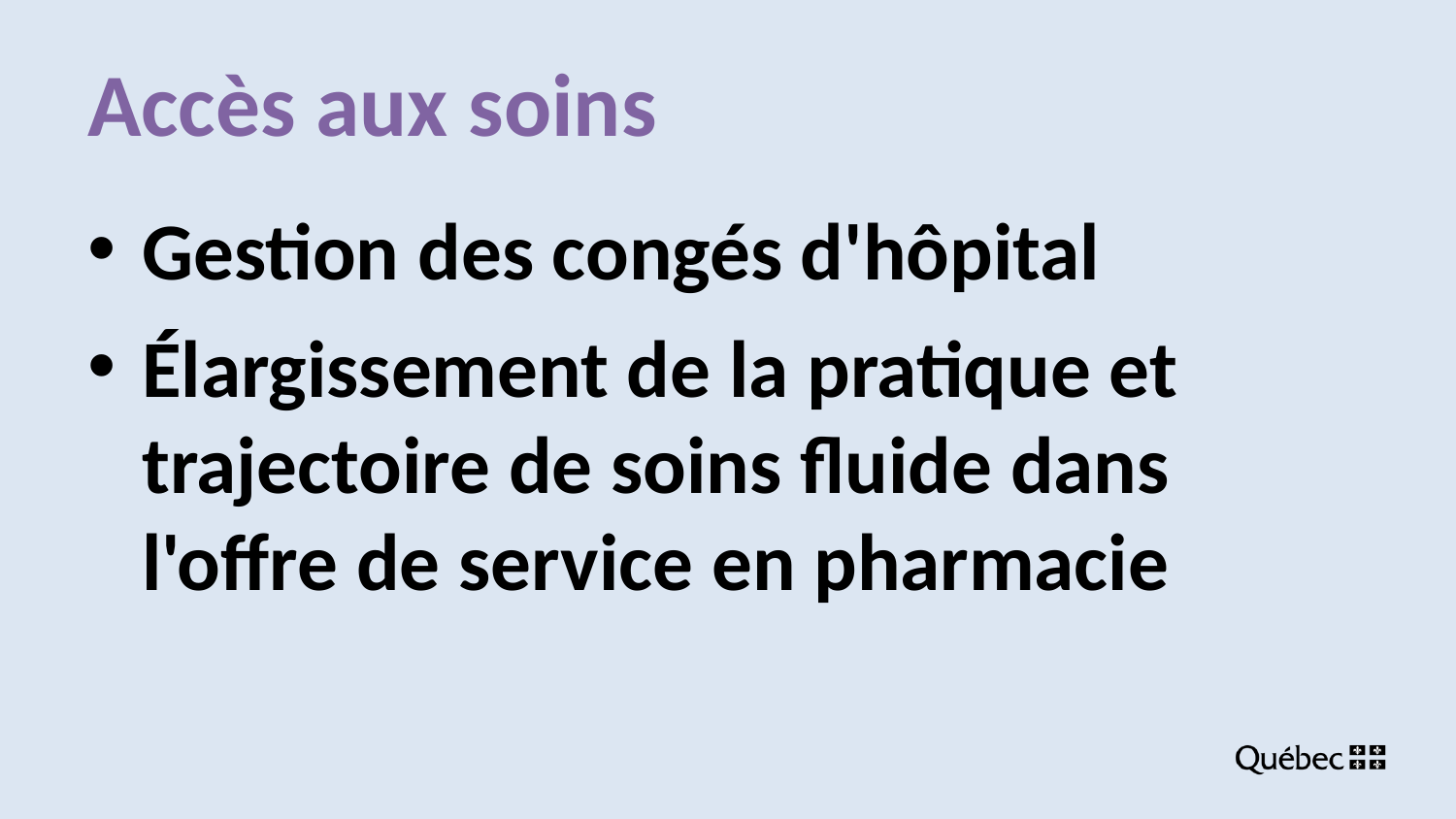

# Accès aux soins
Gestion des congés d'hôpital
Élargissement de la pratique et trajectoire de soins fluide dans l'offre de service en pharmacie